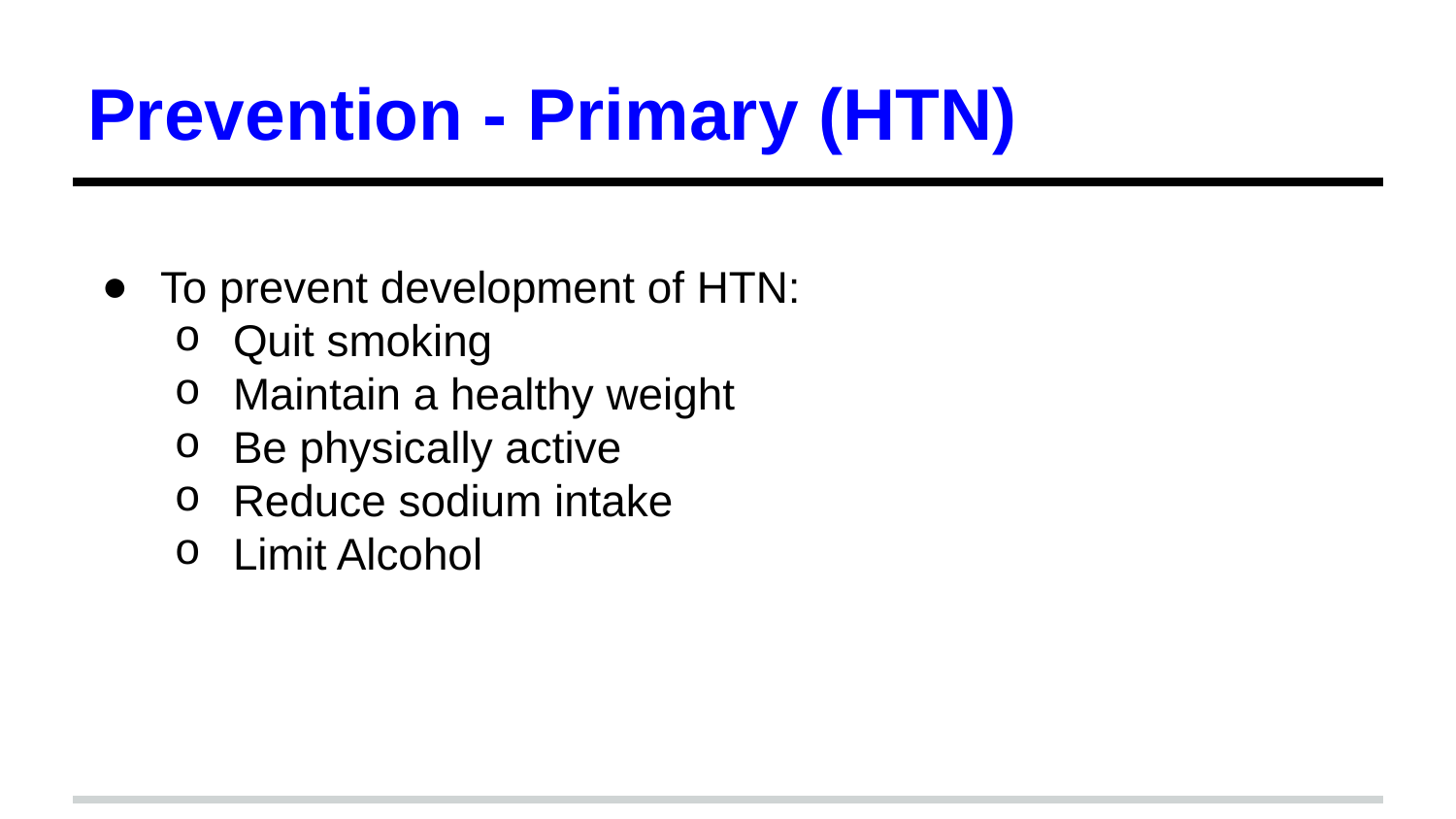

# Prevention - Primary (HTN)

To prevent development of HTN:
Quit smoking
Maintain a healthy weight
Be physically active
Reduce sodium intake
Limit Alcohol